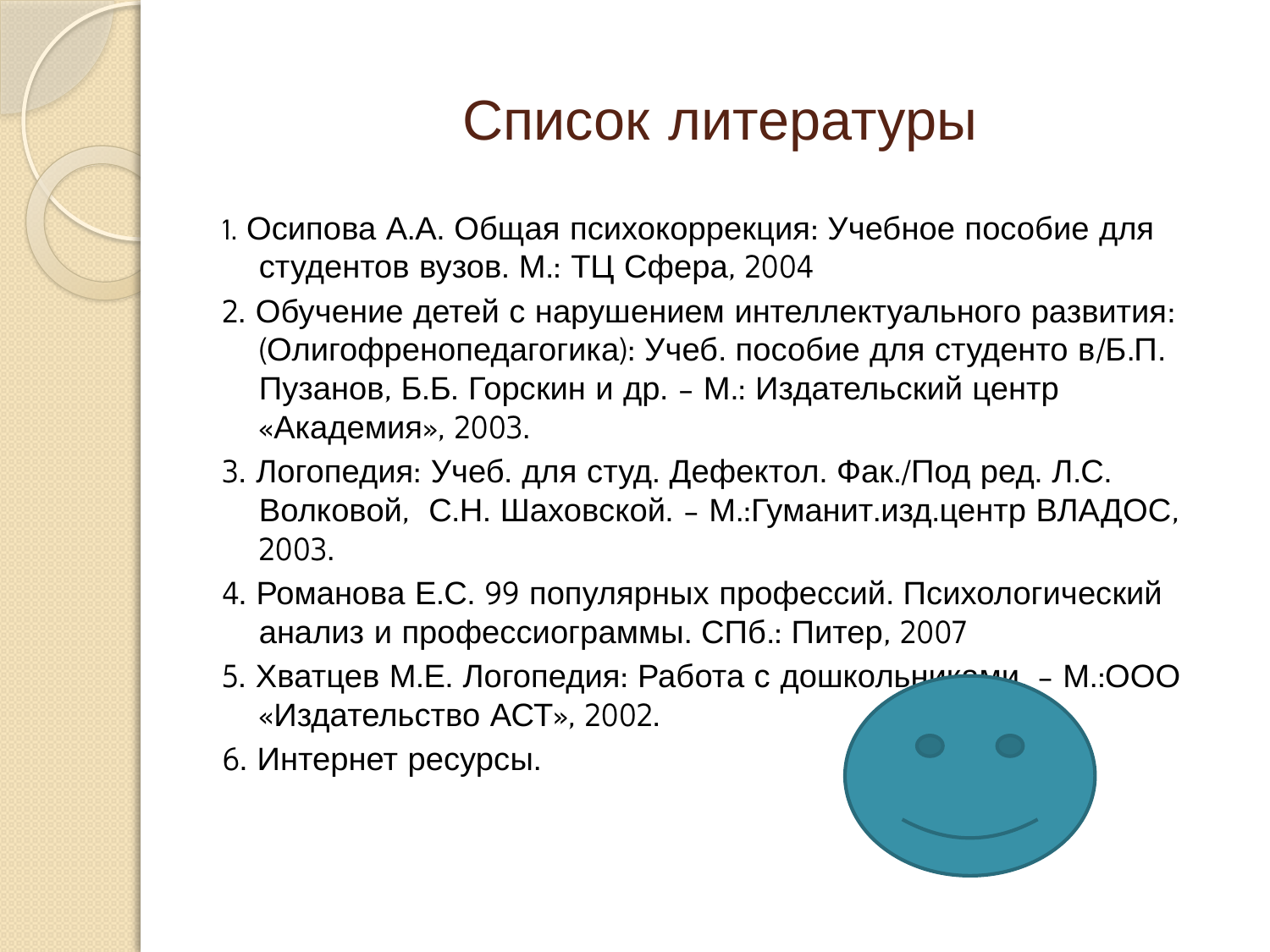

# Список литературы
1. Осипова А.А. Общая психокоррекция: Учебное пособие для студентов вузов. М.: ТЦ Сфера, 2004
2. Обучение детей с нарушением интеллектуального развития: (Олигофренопедагогика): Учеб. пособие для студенто в/Б.П. Пузанов, Б.Б. Горскин и др. – М.: Издательский центр «Академия», 2003.
3. Логопедия: Учеб. для студ. Дефектол. Фак./Под ред. Л.С. Волковой,  С.Н. Шаховской. – М.:Гуманит.изд.центр ВЛАДОС, 2003.
4. Романова Е.С. 99 популярных профессий. Психологический анализ и профессиограммы. СПб.: Питер, 2007
5. Хватцев М.Е. Логопедия: Работа с дошкольниками. – М.:ООО «Издательство АСТ», 2002.
6. Интернет ресурсы.